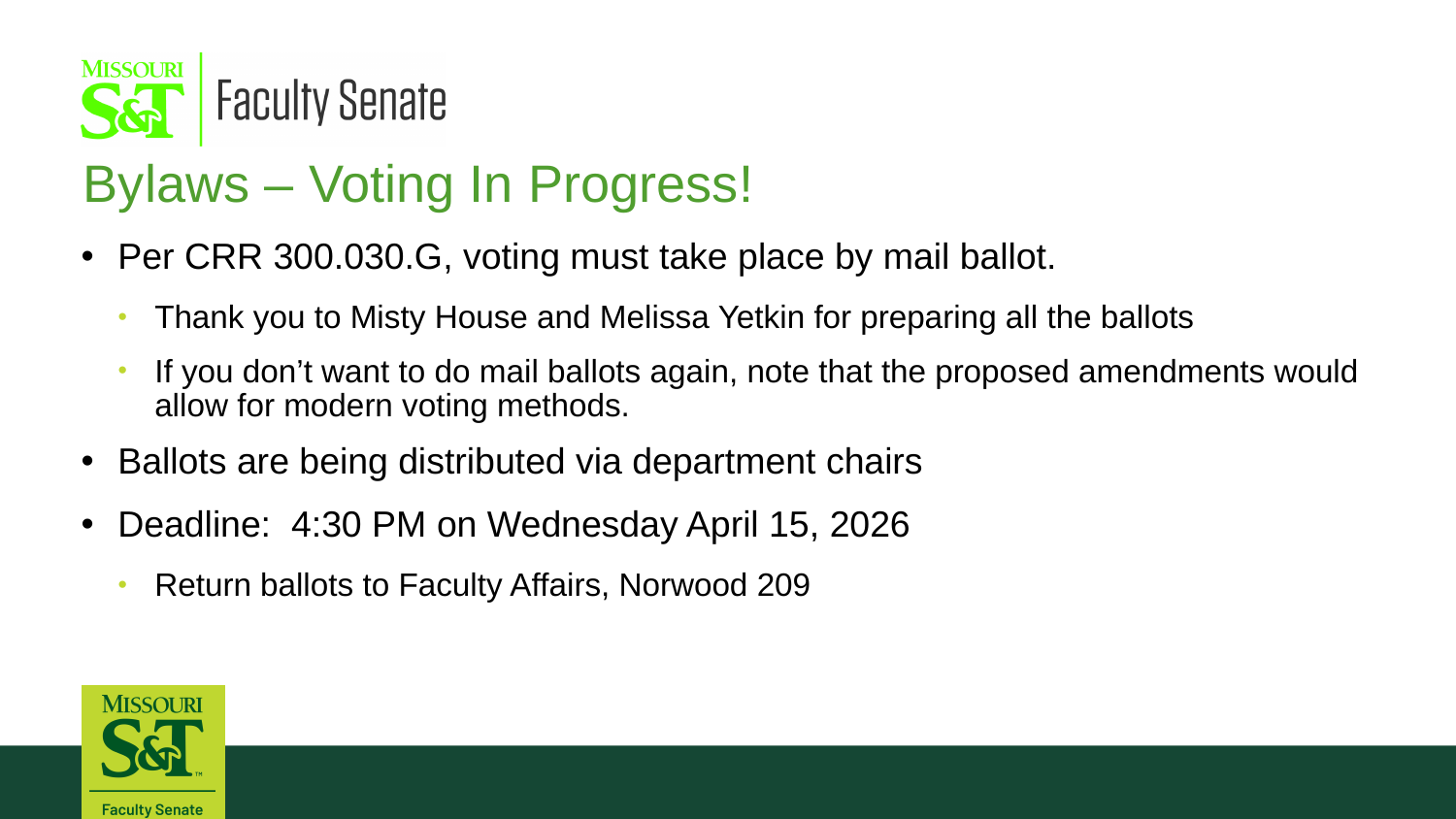

Bylaws – Voting In Progress!
Per CRR 300.030.G, voting must take place by mail ballot.
Thank you to Misty House and Melissa Yetkin for preparing all the ballots
If you don’t want to do mail ballots again, note that the proposed amendments would allow for modern voting methods.
Ballots are being distributed via department chairs
Deadline:  4:30 PM on Wednesday April 15, 2026
Return ballots to Faculty Affairs, Norwood 209